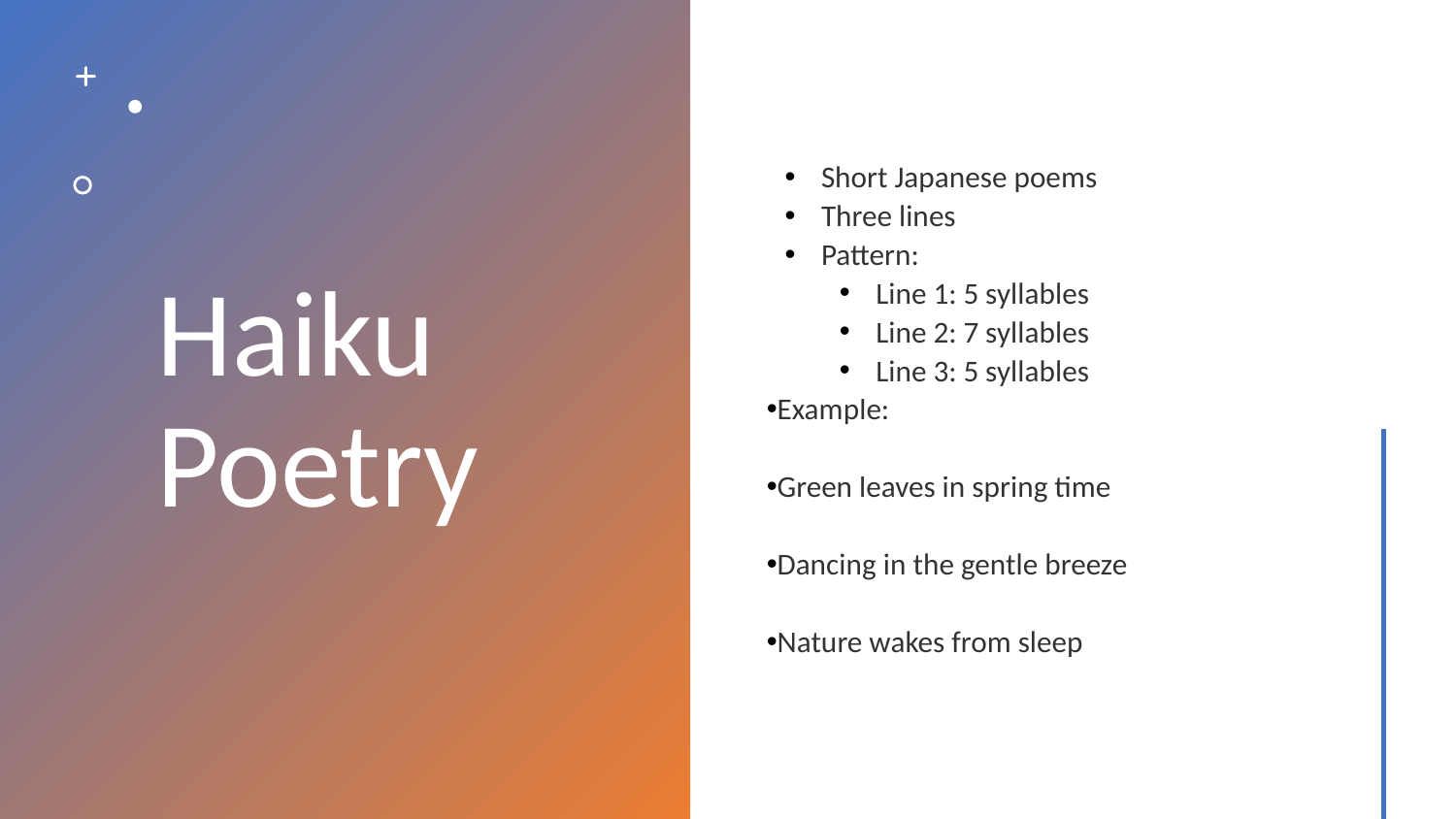

Haiku Poetry
Short Japanese poems
Three lines
Pattern:
Line 1: 5 syllables
Line 2: 7 syllables
Line 3: 5 syllables
Example:

Green leaves in spring time

Dancing in the gentle breeze

Nature wakes from sleep